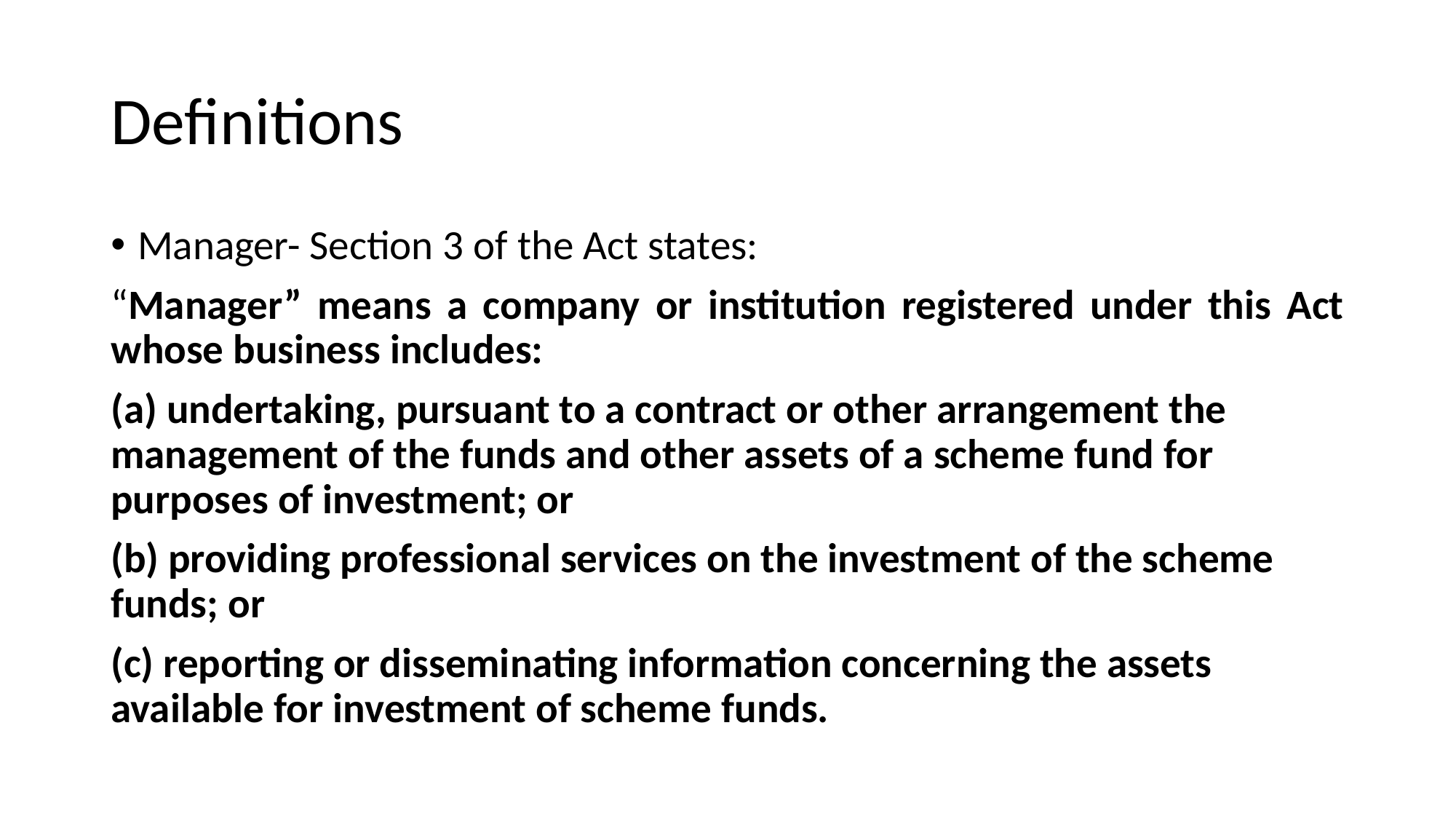

# Definitions
Manager- Section 3 of the Act states:
“Manager” means a company or institution registered under this Act whose business includes:
(a) undertaking, pursuant to a contract or other arrangement the management of the funds and other assets of a scheme fund for purposes of investment; or
(b) providing professional services on the investment of the scheme funds; or
(c) reporting or disseminating information concerning the assets available for investment of scheme funds.